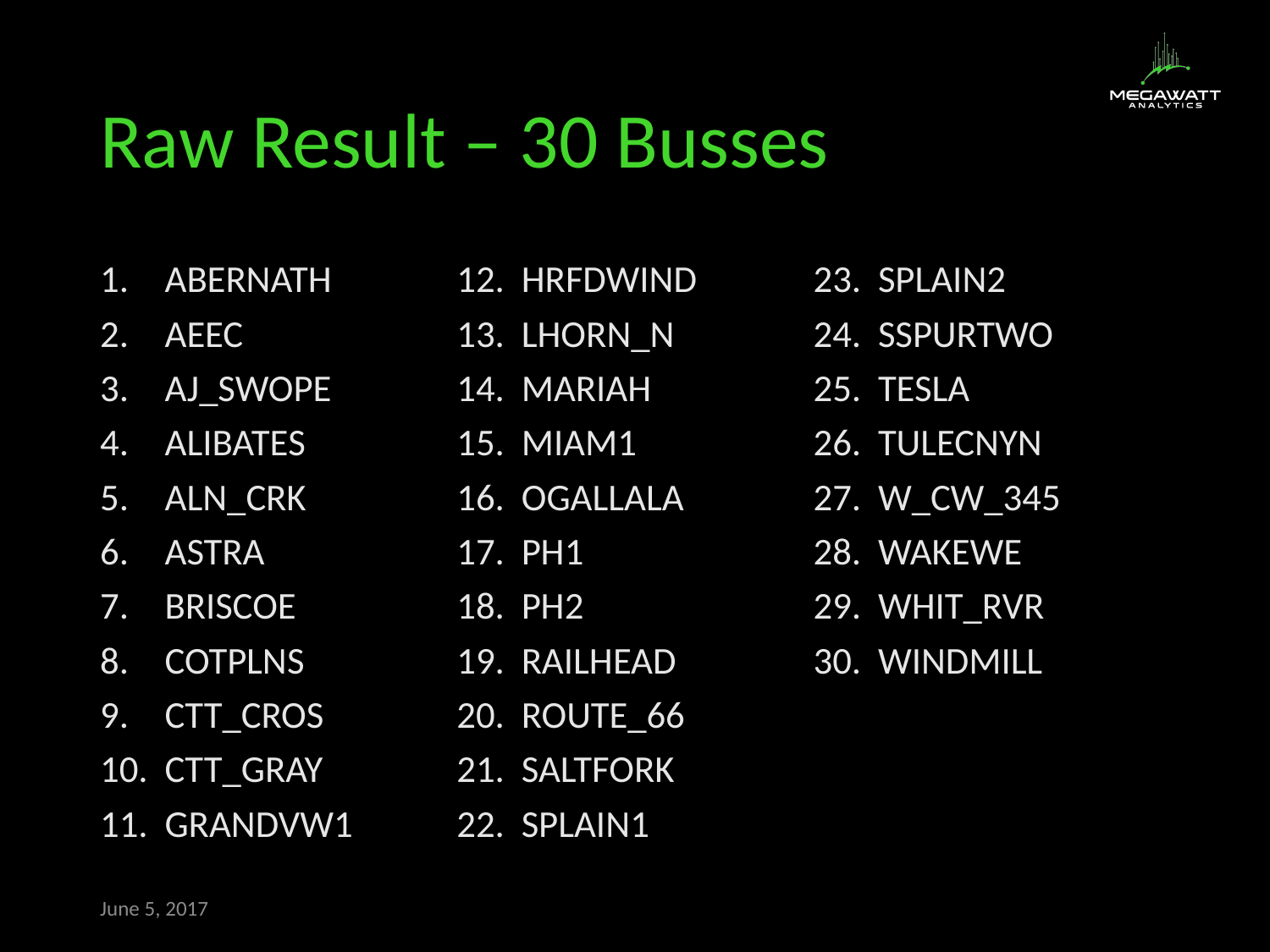

# Raw Result – 30 Busses
ABERNATH
AEEC
AJ_SWOPE
ALIBATES
ALN_CRK
ASTRA
BRISCOE
COTPLNS
CTT_CROS
CTT_GRAY
GRANDVW1
HRFDWIND
LHORN_N
MARIAH
MIAM1
OGALLALA
PH1
PH2
RAILHEAD
ROUTE_66
SALTFORK
SPLAIN1
SPLAIN2
SSPURTWO
TESLA
TULECNYN
W_CW_345
WAKEWE
WHIT_RVR
WINDMILL

June 5, 2017